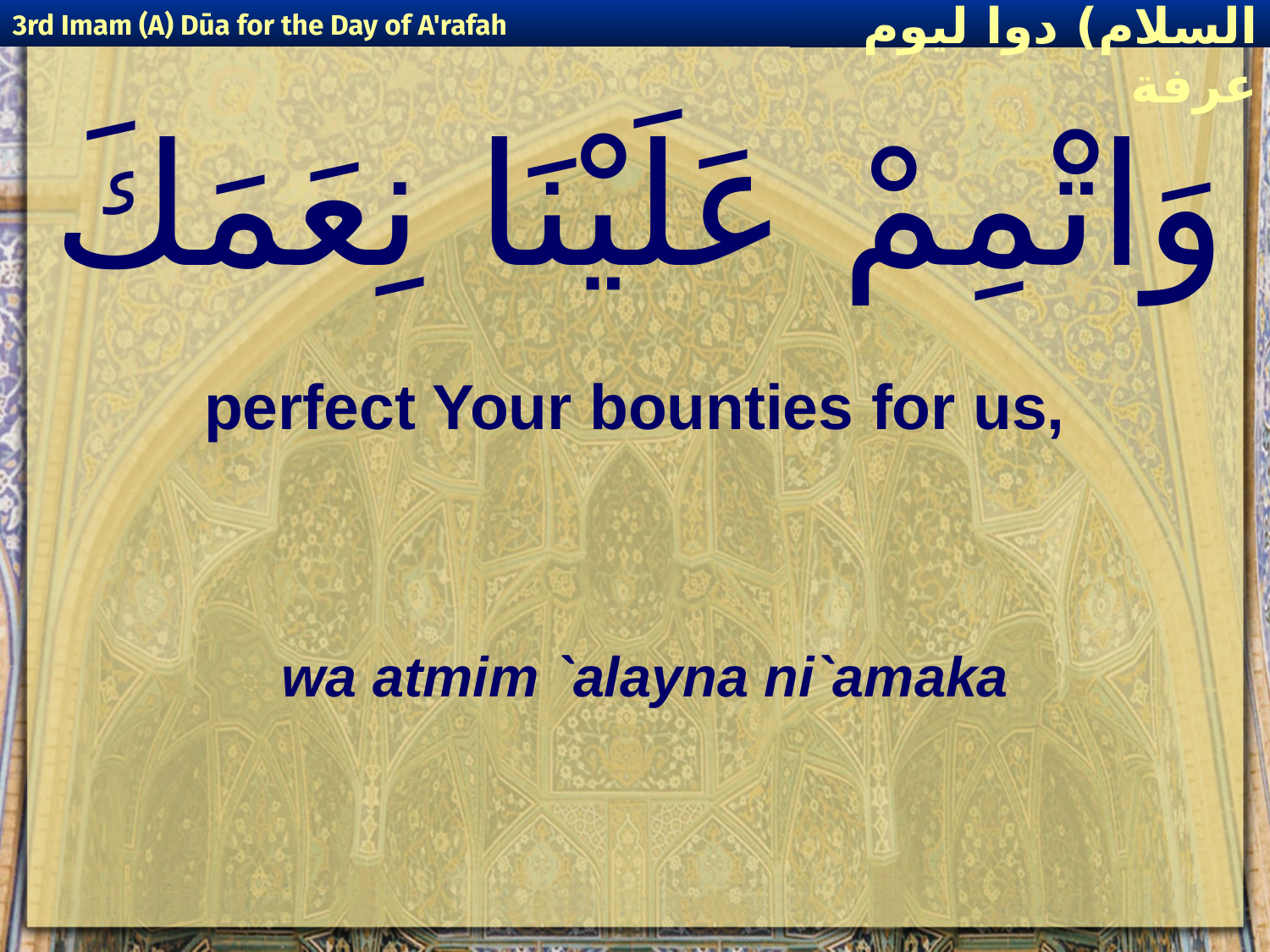

3rd Imam (A) Dūa for the Day of A'rafah
إمام حسين(عليه السلام) دوا ليوم عرفة
# وَاتْمِمْ عَلَيْنَا نِعَمَكَ
perfect Your bounties for us,
wa atmim `alayna ni`amaka